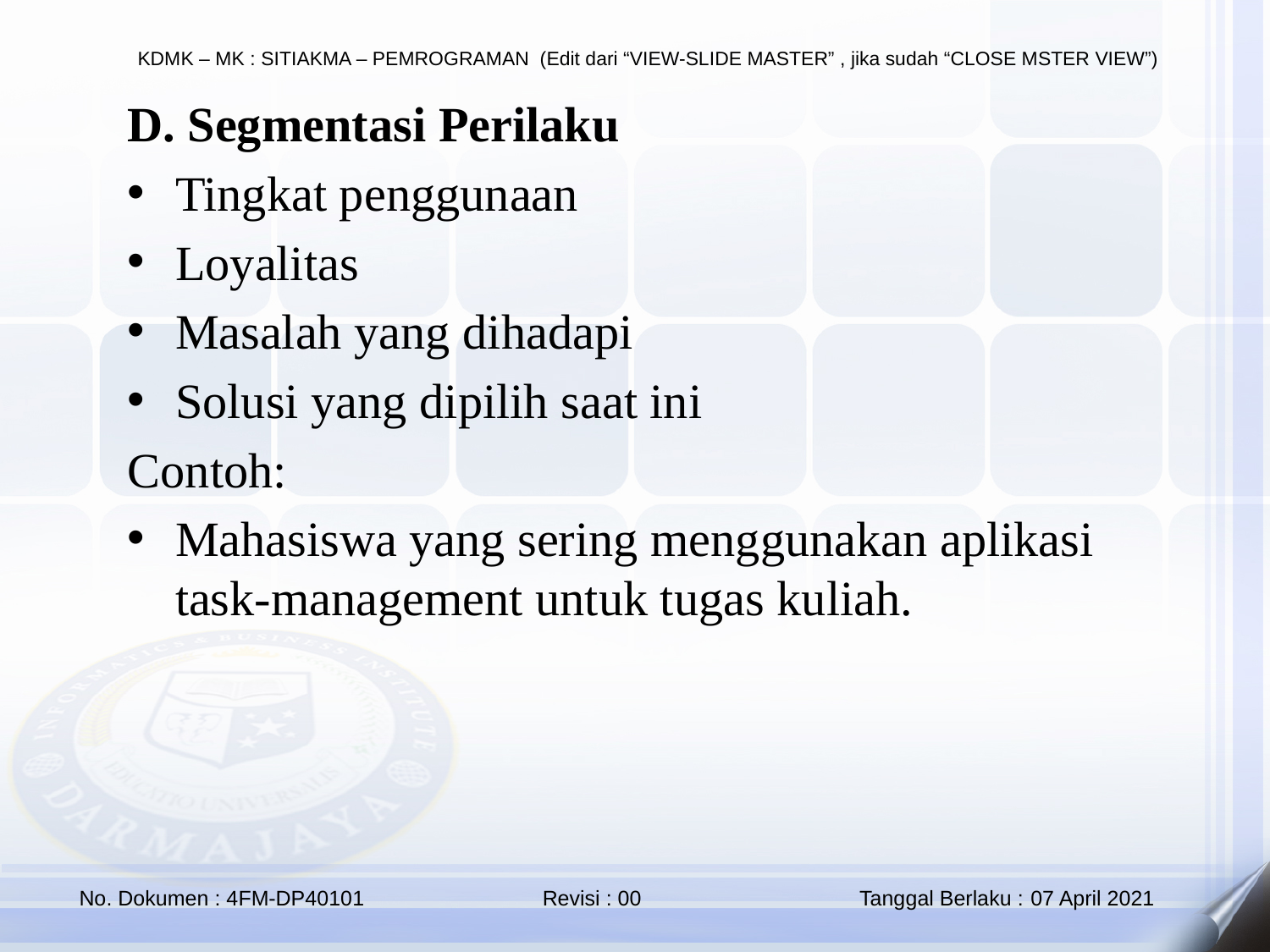

D. Segmentasi Perilaku
Tingkat penggunaan
Loyalitas
Masalah yang dihadapi
Solusi yang dipilih saat ini
Contoh:
Mahasiswa yang sering menggunakan aplikasi task-management untuk tugas kuliah.